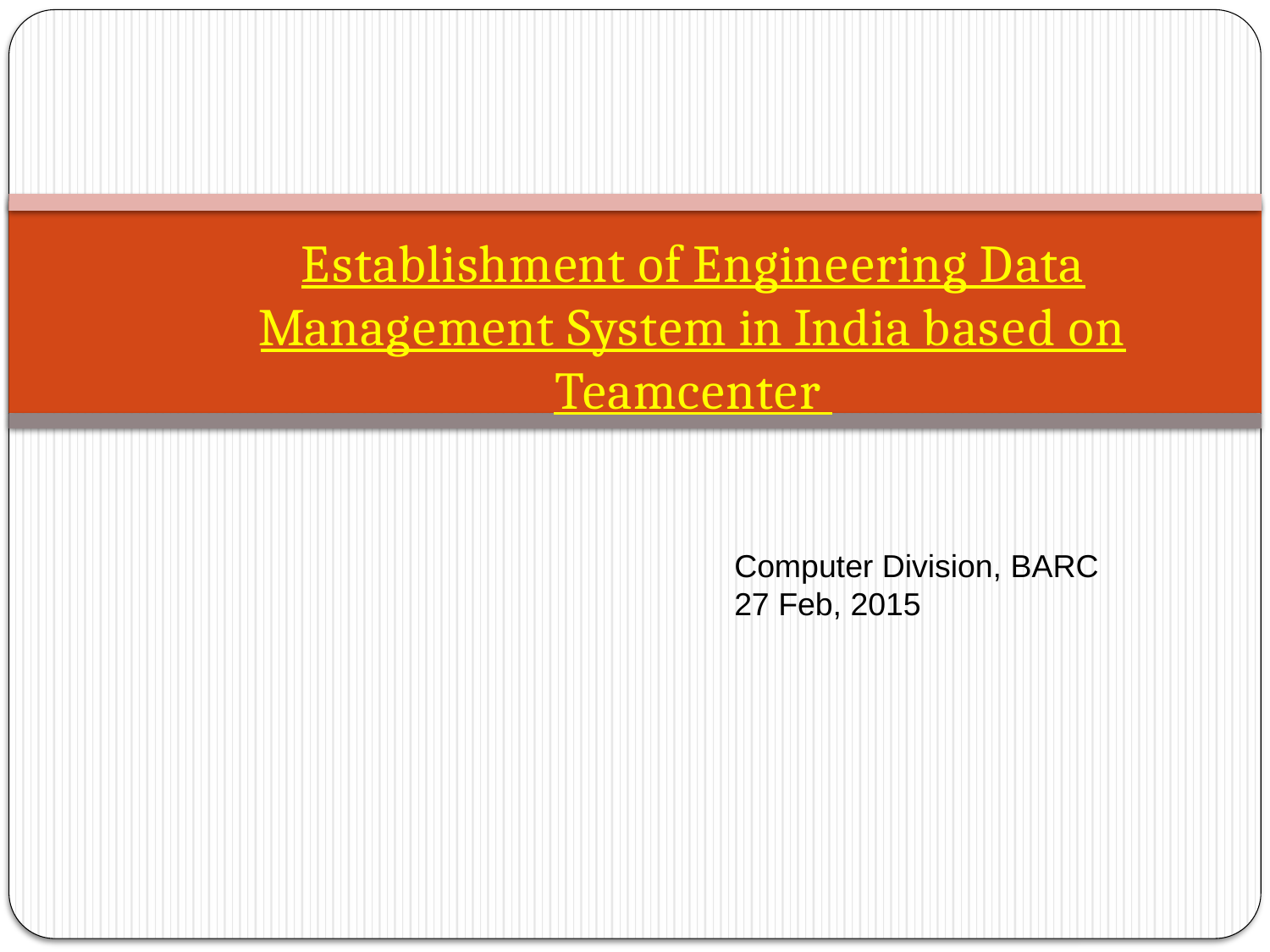

# Establishment of Engineering Data Management System in India based on Teamcenter
Computer Division, BARC
27 Feb, 2015